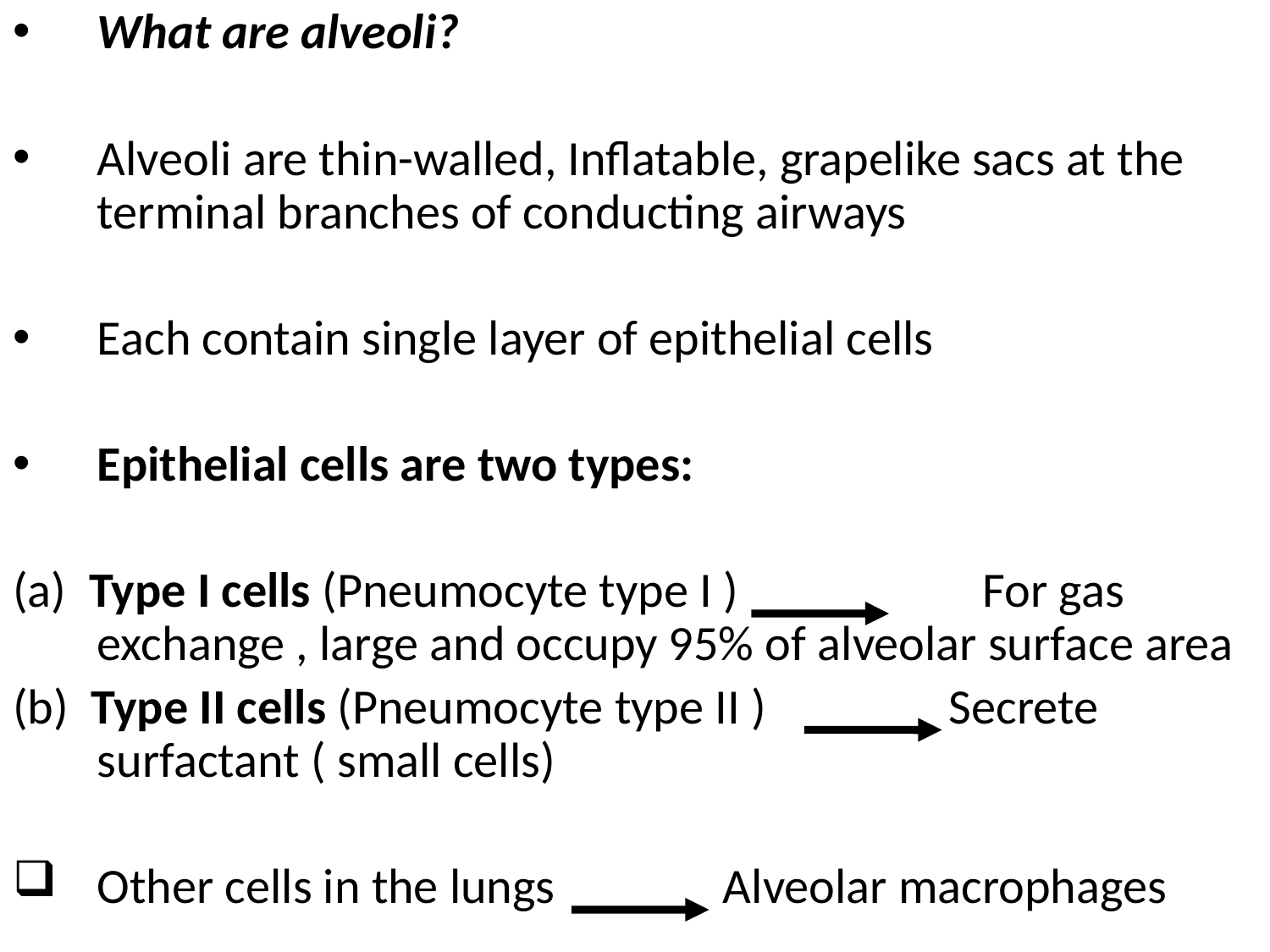

What are alveoli?

Alveoli are thin-walled, Inflatable, grapelike sacs at the terminal branches of conducting airways

Each contain single layer of epithelial cells

Epithelial cells are two types:

(a)  Type I cells (Pneumocyte type I )  	           For gas exchange , large and occupy 95% of alveolar surface area
(b)  Type II cells (Pneumocyte type II )      	        Secrete surfactant ( small cells)

Other cells in the lungs               Alveolar macrophages